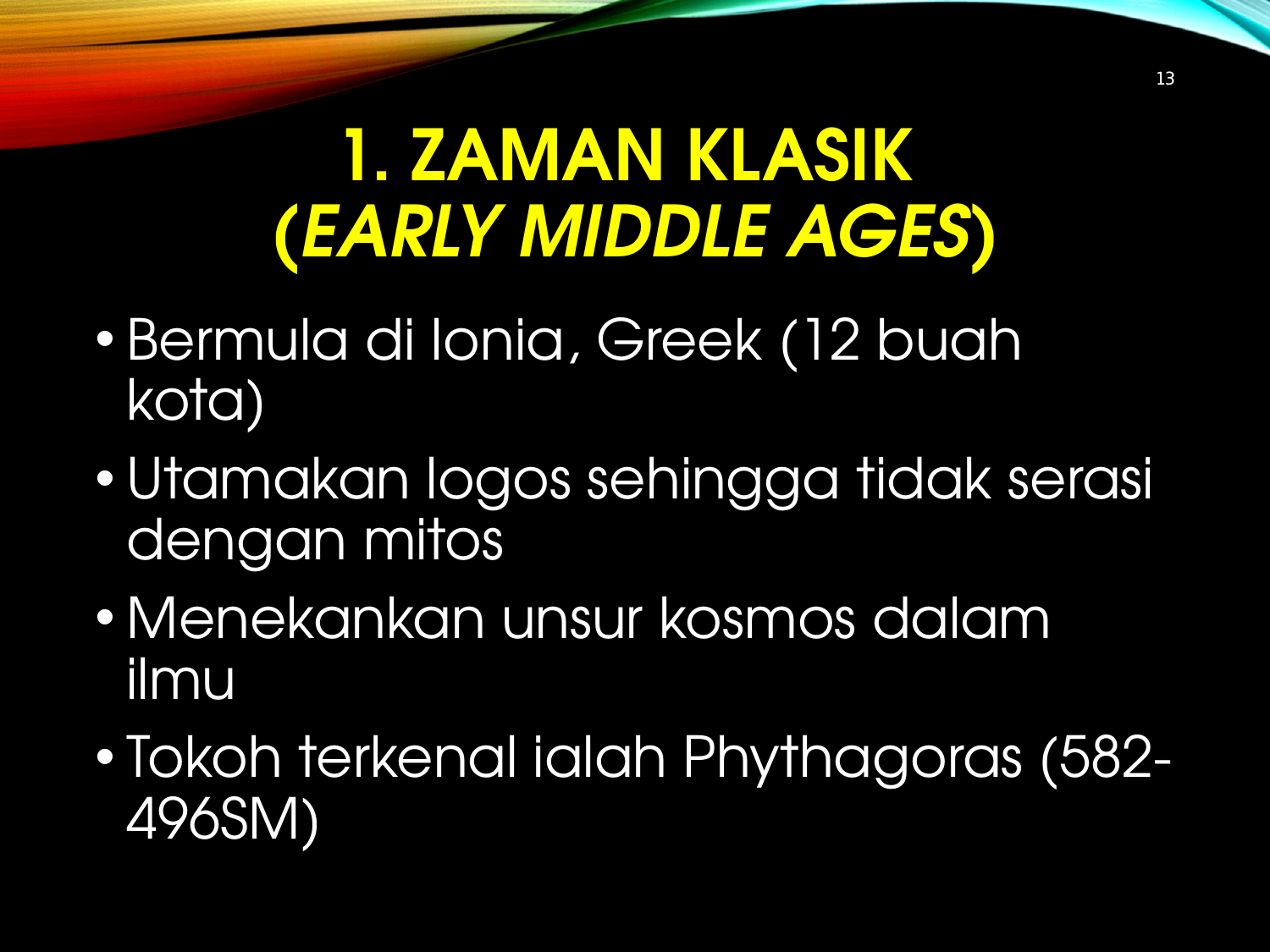

13
# 1. Zaman klasik (early middle ages)
Bermula di Ionia, Greek (12 buah kota)
Utamakan logos sehingga tidak serasi dengan mitos
Menekankan unsur kosmos dalam ilmu
Tokoh terkenal ialah Phythagoras (582-496SM)